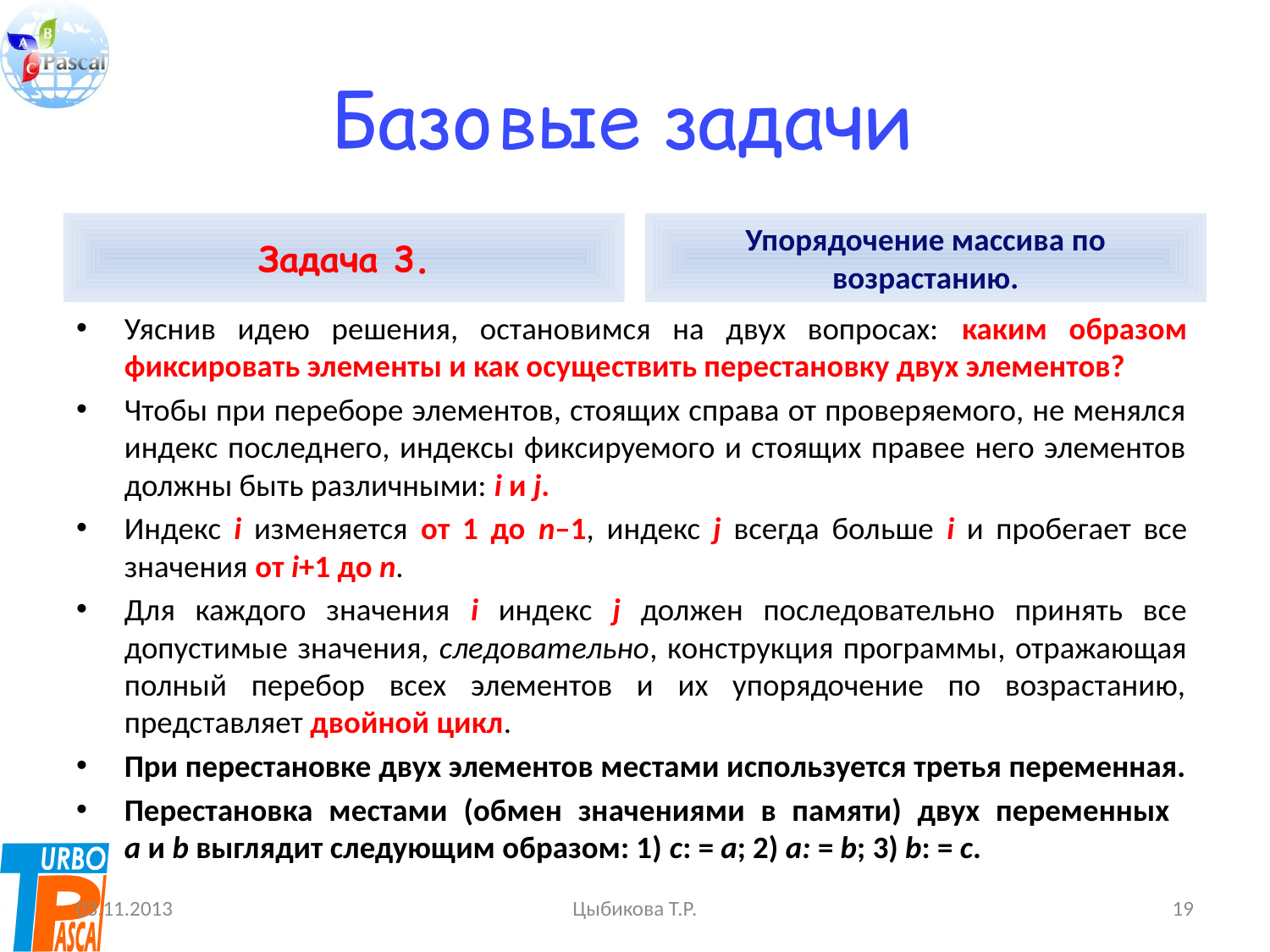

# Базовые задачи
Задача 3.
Упорядочение массива по возрастанию.
Уяснив идею решения, остановимся на двух вопросах: каким образом фиксировать элементы и как осуществить перестановку двух элементов?
Чтобы при переборе элементов, стоящих справа от проверяемого, не менялся индекс последнего, индексы фиксируемого и стоящих правее него элементов должны быть различными: i и j.
Индекс i изменяется от 1 до n–1, индекс j всегда больше i и пробегает все значения от i+1 до n.
Для каждого значения i индекс j должен последовательно принять все допустимые значения, следовательно, конструкция программы, отражающая полный перебор всех элементов и их упорядочение по возрастанию, представляет двойной цикл.
При перестановке двух элементов местами используется третья переменная.
Перестановка местами (обмен значениями в памяти) двух переменных
a и b выглядит следующим образом: 1) c: = a; 2) a: = b; 3) b: = c.
03.11.2013
Цыбикова Т.Р.
19